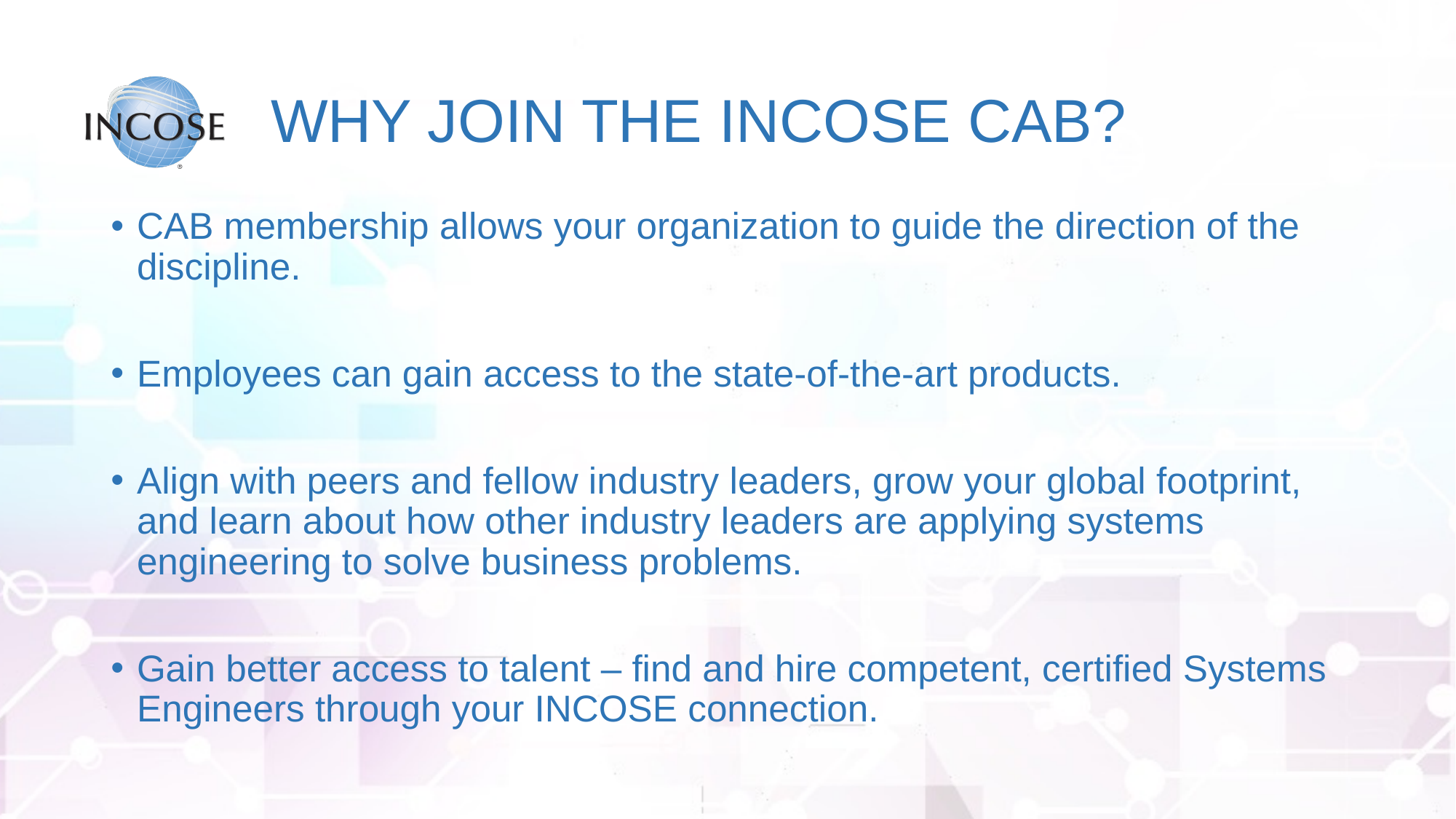

# WHY JOIN THE INCOSE CAB?
CAB membership allows your organization to guide the direction of the discipline.

Employees can gain access to the state-of-the-art products.

Align with peers and fellow industry leaders, grow your global footprint, and learn about how other industry leaders are applying systems engineering to solve business problems.

Gain better access to talent – find and hire competent, certified Systems Engineers through your INCOSE connection.